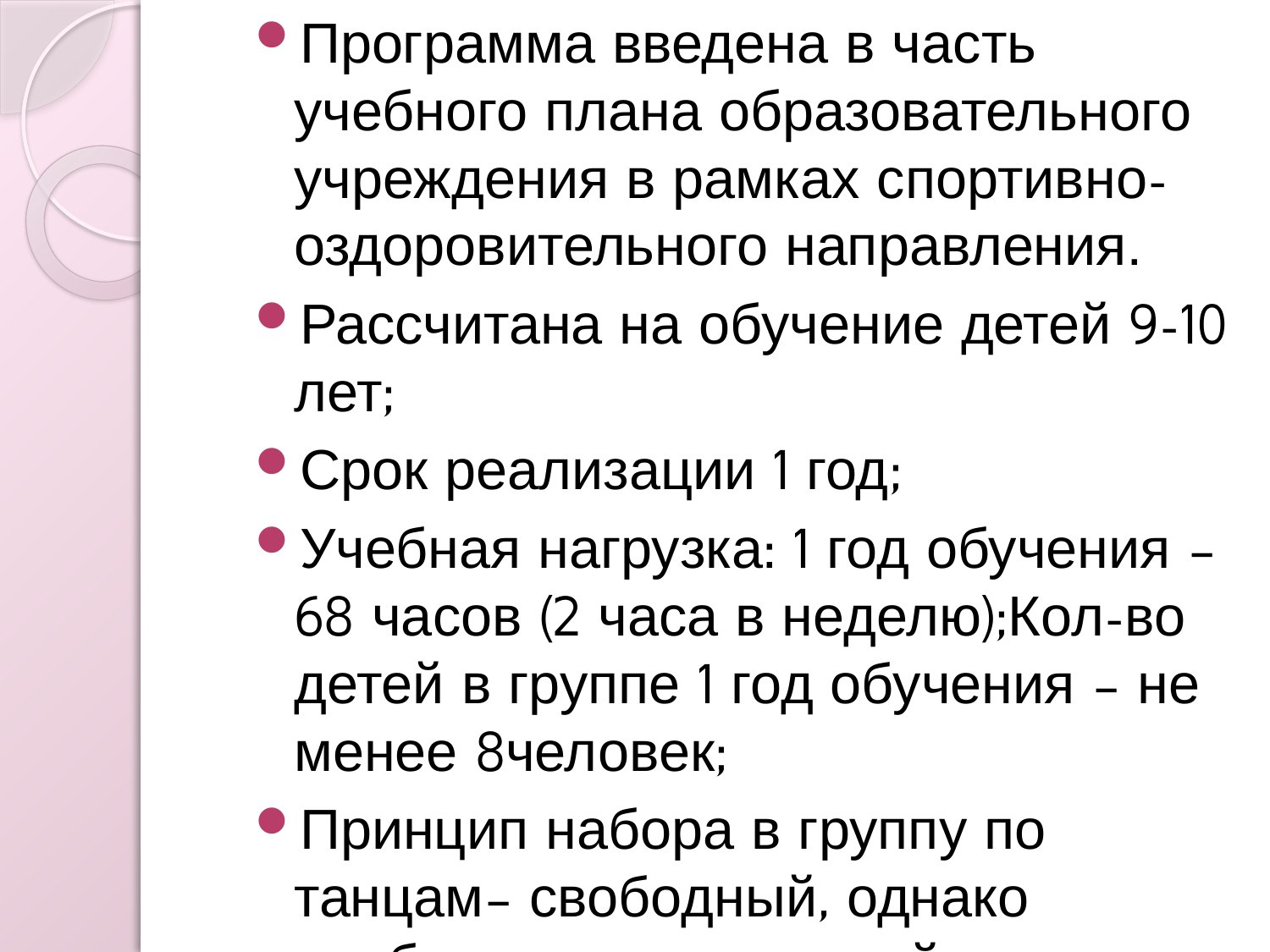

Программа введена в часть учебного плана образовательного учреждения в рамках спортивно-оздоровительного направления.
Рассчитана на обучение детей 9-10 лет;
Срок реализации 1 год;
Учебная нагрузка: 1 год обучения – 68 часов (2 часа в неделю);Кол-во детей в группе 1 год обучения – не менее 8человек;
Принцип набора в группу по танцам– свободный, однако необходим медицинский допуск к занятиям.